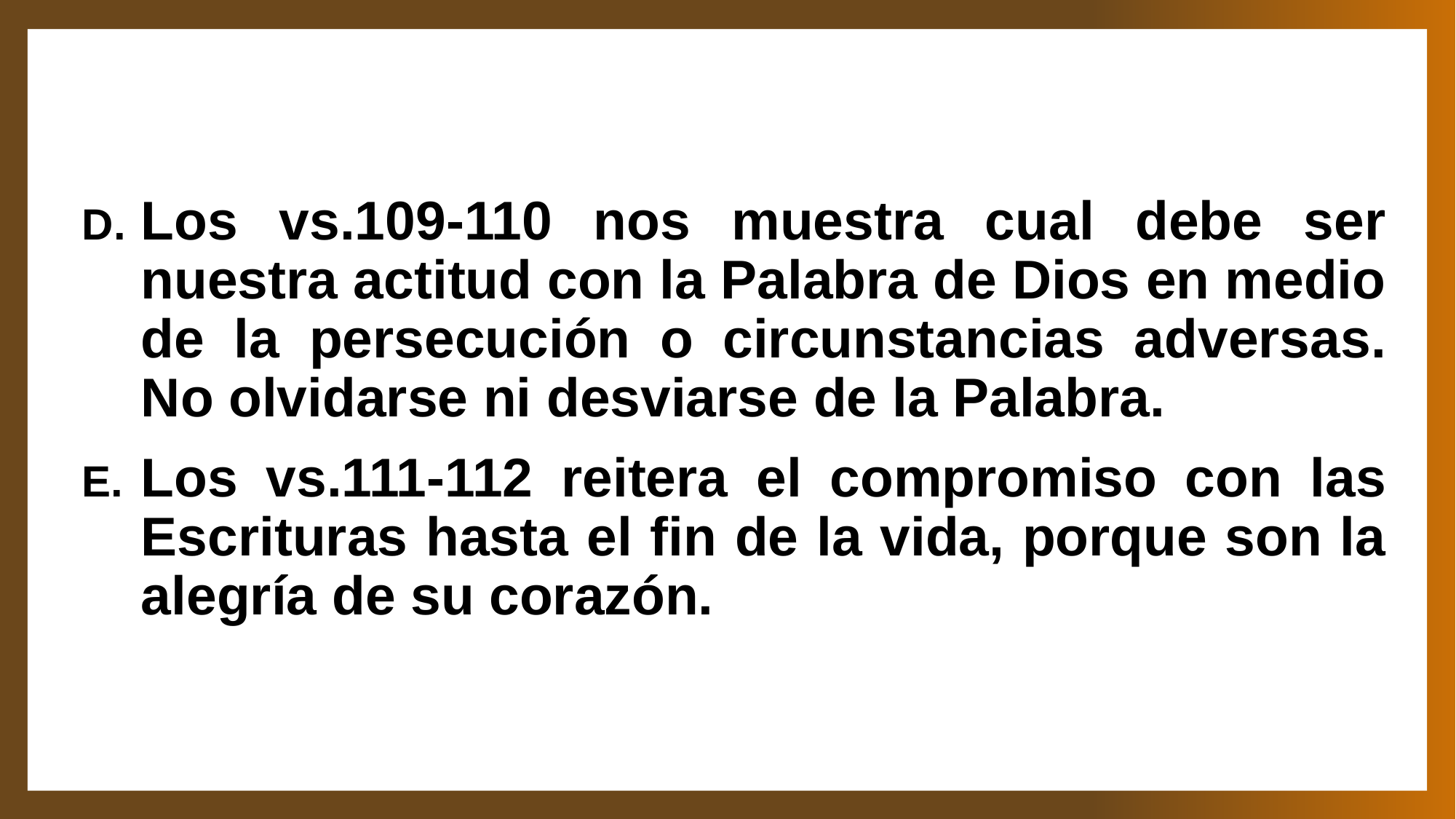

Los vs.109-110 nos muestra cual debe ser nuestra actitud con la Palabra de Dios en medio de la persecución o circunstancias adversas. No olvidarse ni desviarse de la Palabra.
Los vs.111-112 reitera el compromiso con las Escrituras hasta el fin de la vida, porque son la alegría de su corazón.